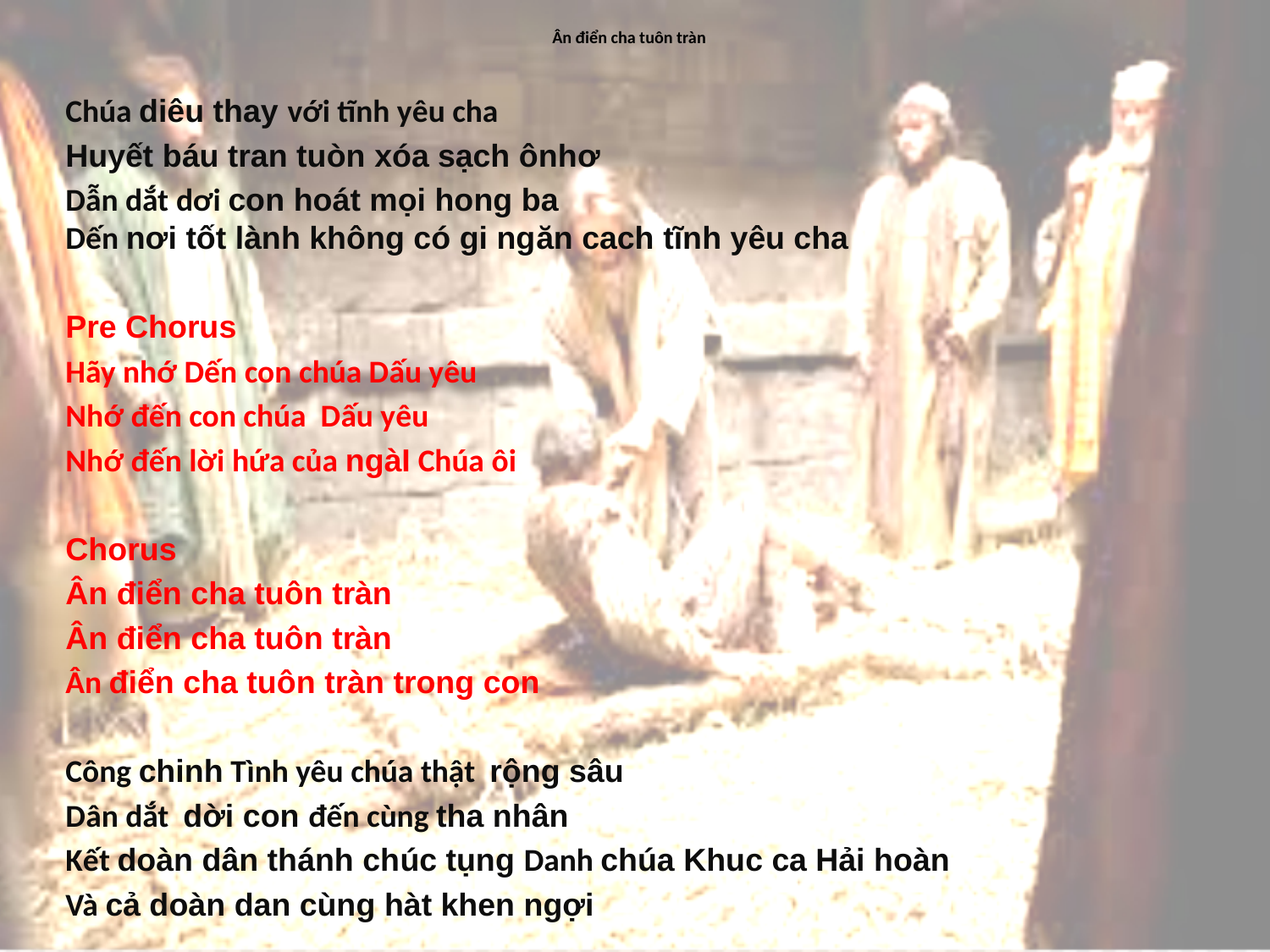

# Ân điển cha tuôn tràn
Chúa diêu thay với tĩnh yêu cha
Huyết báu tran tuòn xóa sạch ônhơ
Dẫn dắt dơi con hoát mọi hong ba
Dến nơi tốt lành không có gi ngăn cach tĩnh yêu cha

Pre Chorus
Hãy nhớ Dến con chúa Dấu yêu
Nhớ đến con chúa  Dấu yêu
Nhớ đến lời hứa của ngàI Chúa ôi

Chorus
Ân điển cha tuôn tràn
Ân điển cha tuôn tràn
Ân điển cha tuôn tràn trong con

Công chinh Tình yêu chúa thật  rộng sâu
Dân dắt  dời con đến cùng tha nhân
Kết doàn dân thánh chúc tụng Danh chúa Khuc ca Hải hoàn
Và cả doàn dan cùng hàt khen ngợi